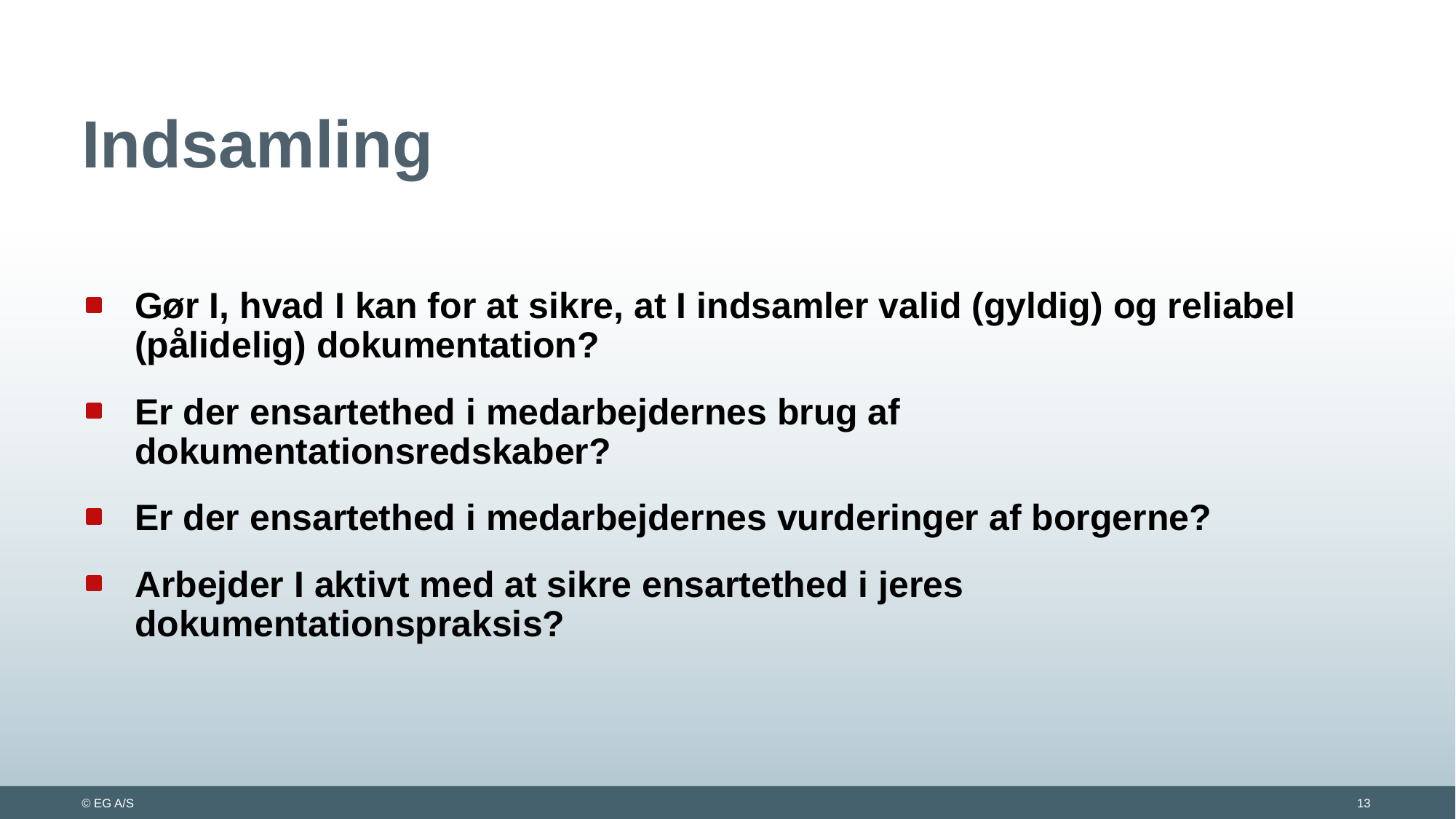

# Indsamling

Gør I, hvad I kan for at sikre, at I indsamler valid (gyldig) og reliabel (pålidelig) dokumentation?
Er der ensartethed i medarbejdernes brug af dokumentationsredskaber?
Er der ensartethed i medarbejdernes vurderinger af borgerne?
Arbejder I aktivt med at sikre ensartethed i jeres dokumentationspraksis?

© EG A/S
13